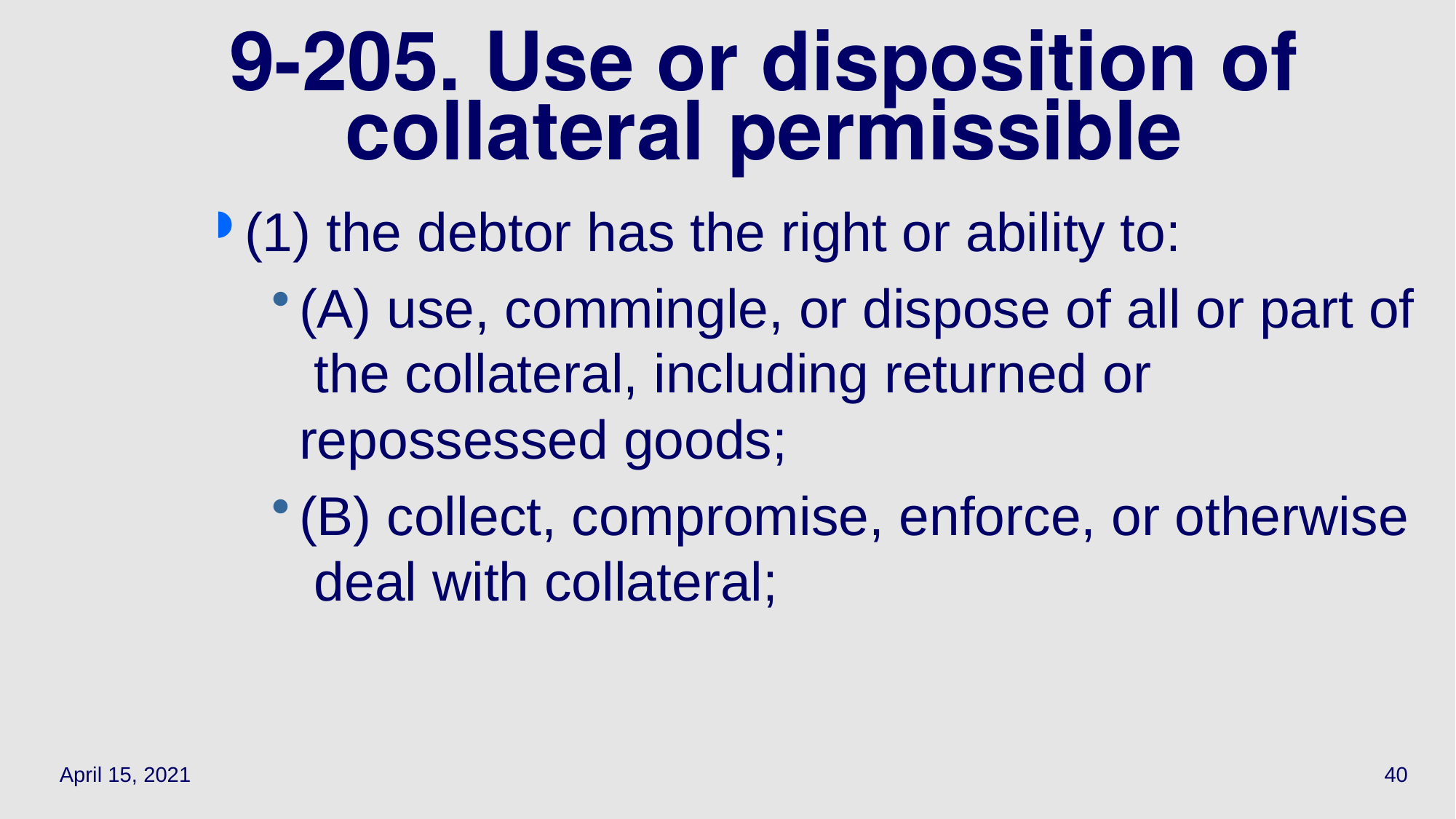

# 9-205. Use or disposition of collateral permissible
(1) the debtor has the right or ability to:
(A) use, commingle, or dispose of all or part of  the collateral, including returned or repossessed goods;
(B) collect, compromise, enforce, or otherwise  deal with collateral;
April 15, 2021
40